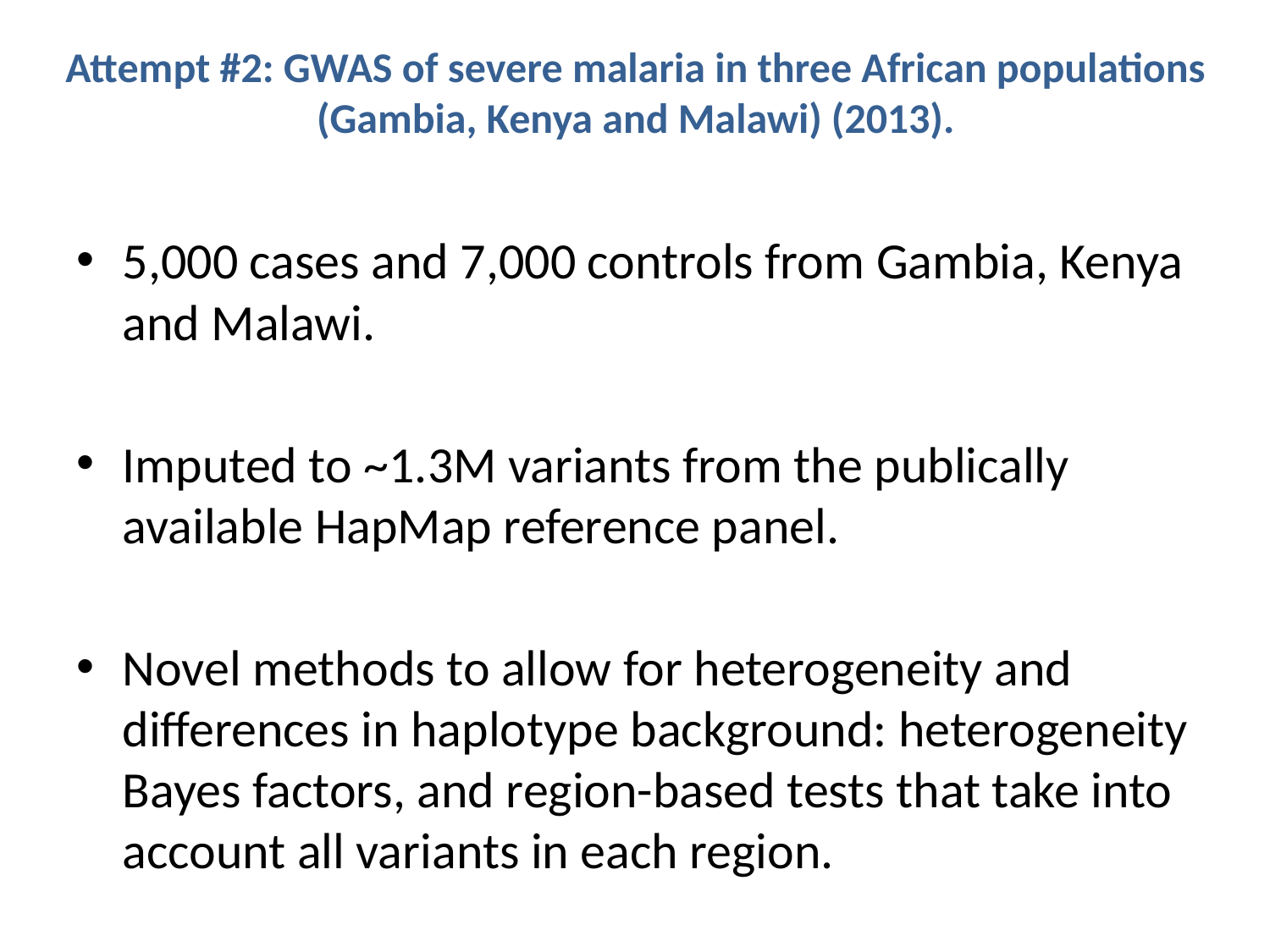

Attempt #2: GWAS of severe malaria in three African populations (Gambia, Kenya and Malawi) (2013).
5,000 cases and 7,000 controls from Gambia, Kenya and Malawi.

Imputed to ~1.3M variants from the publically available HapMap reference panel.

Novel methods to allow for heterogeneity and differences in haplotype background: heterogeneity Bayes factors, and region-based tests that take into account all variants in each region.